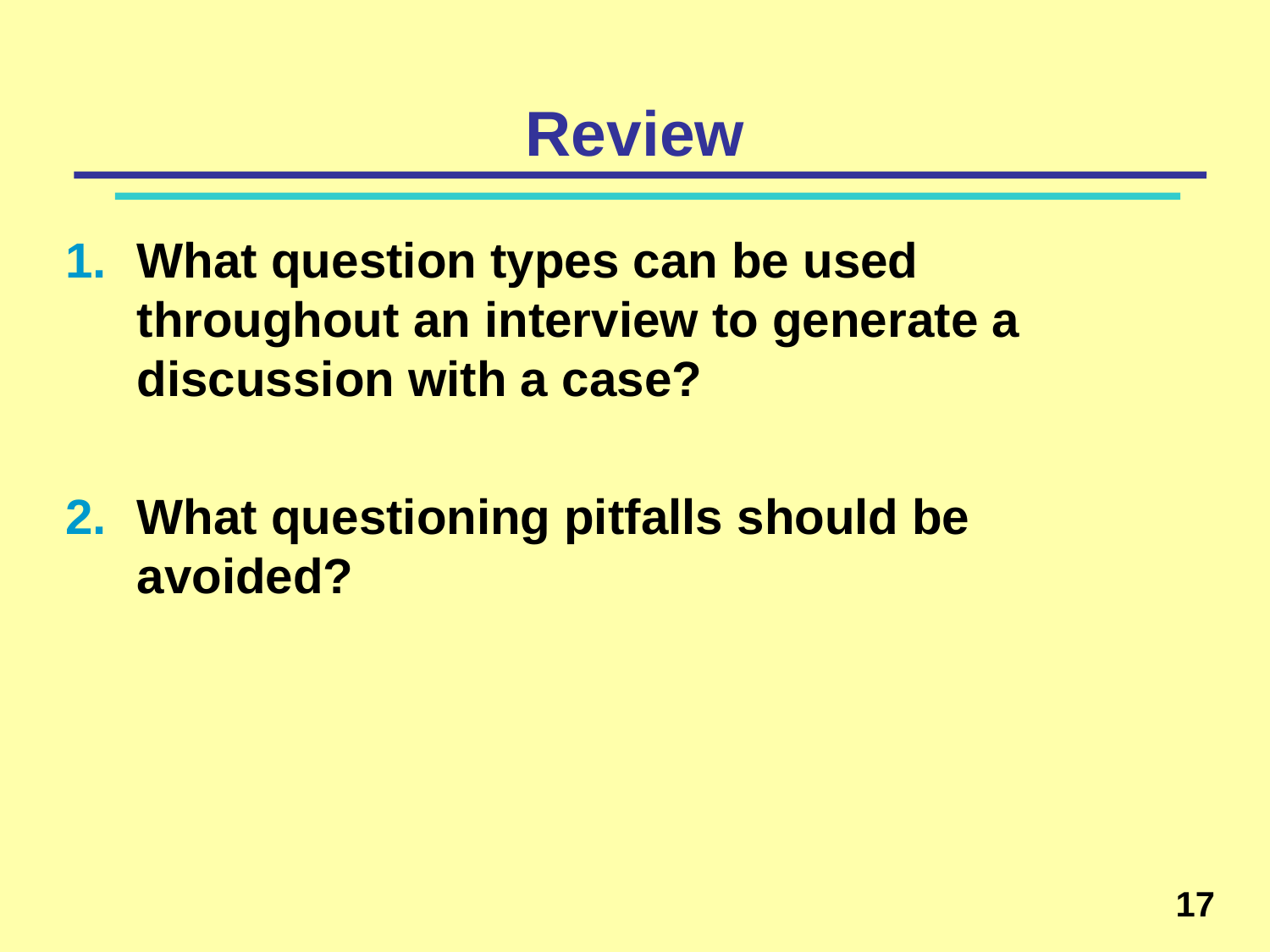

# Review
What question types can be used throughout an interview to generate a discussion with a case?

What questioning pitfalls should be avoided?
17